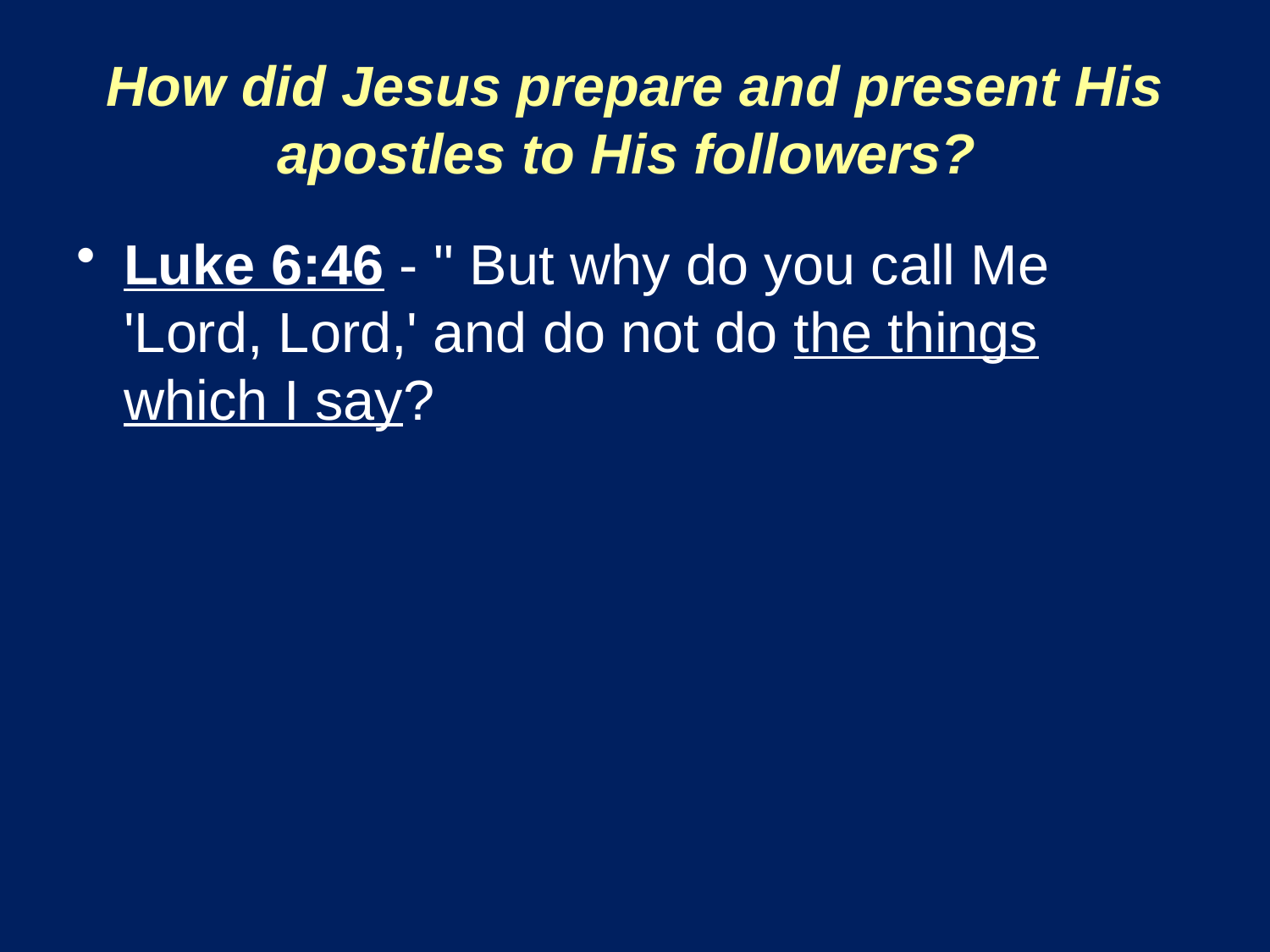

# How did Jesus prepare and present His apostles to His followers?
Luke 6:46 - " But why do you call Me 'Lord, Lord,' and do not do the things which I say?